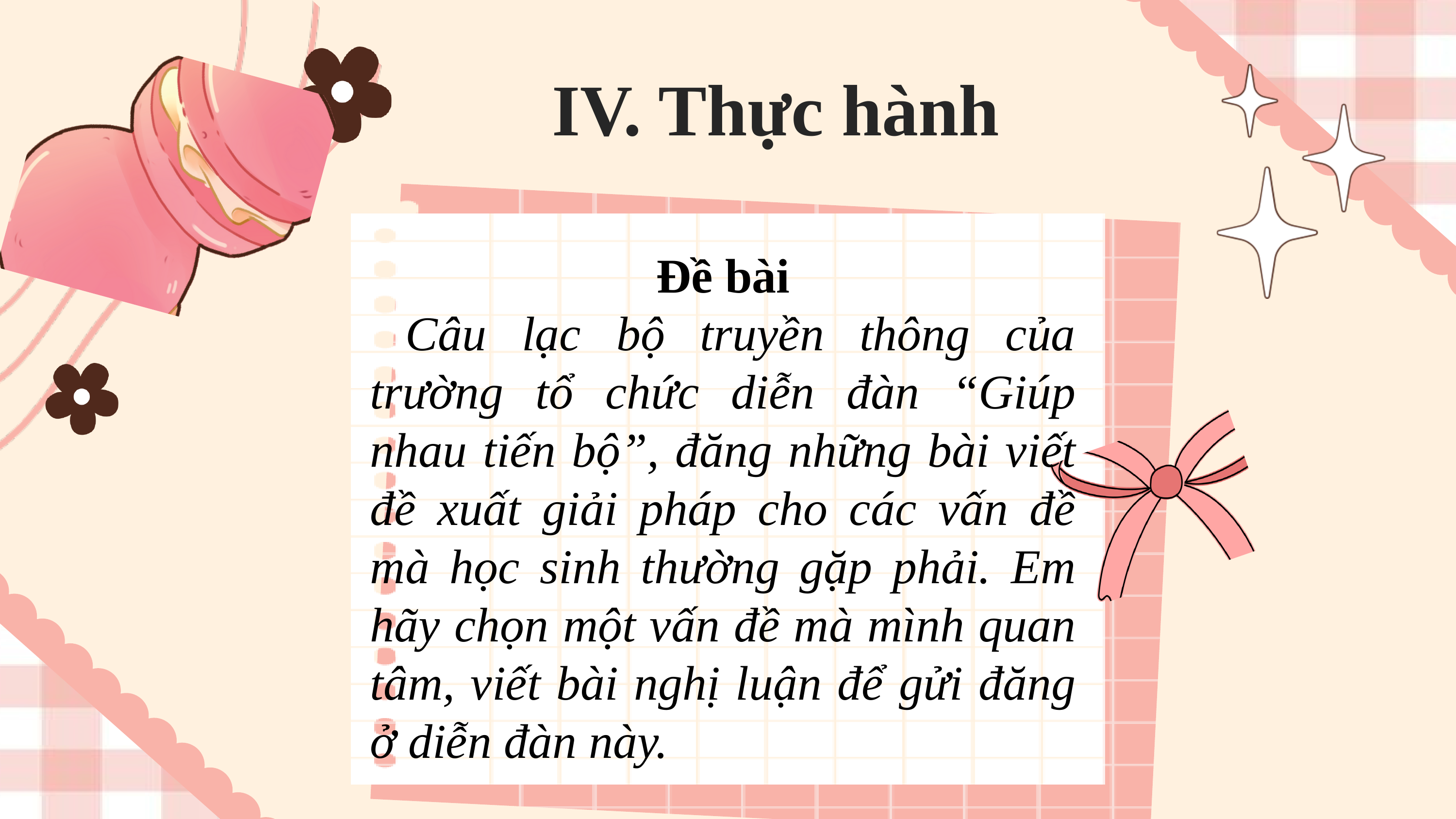

IV. Thực hành

Đề bài
 Câu lạc bộ truyền thông của trường tổ chức diễn đàn “Giúp nhau tiến bộ”, đăng những bài viết đề xuất giải pháp cho các vấn đề mà học sinh thường gặp phải. Em hãy chọn một vấn đề mà mình quan tâm, viết bài nghị luận để gửi đăng ở diễn đàn này.